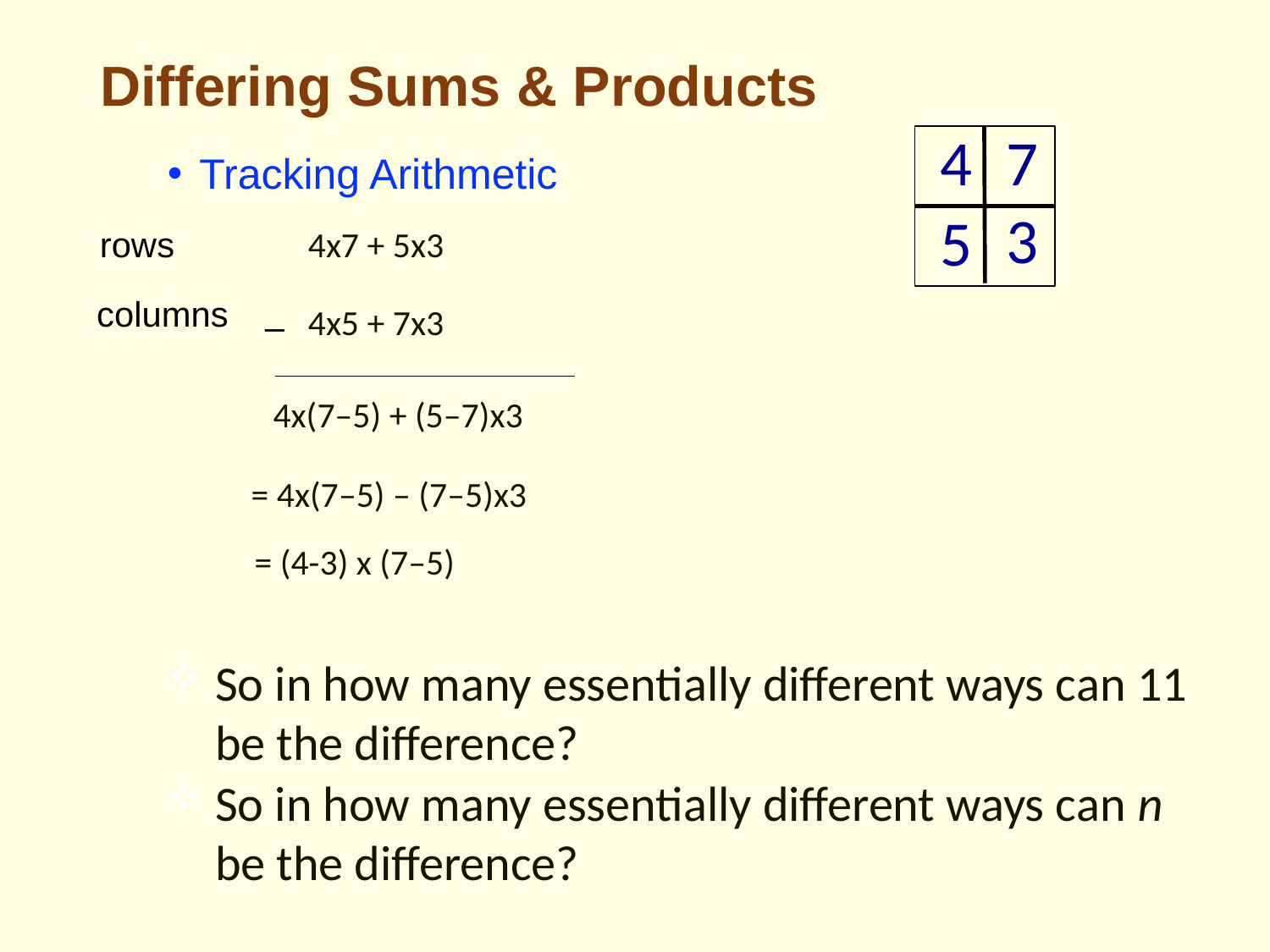

# Differing Sums & Products
4
7

Tracking Arithmetic
3
5
rows
4x7 + 5x3
columns
4x5 + 7x3
–
4x(7–5) + (5–7)x3
= 4x(7–5) – (7–5)x3
= (4-3) x (7–5)
So in how many essentially different ways can 11 be the difference?
So in how many essentially different ways can n be the difference?